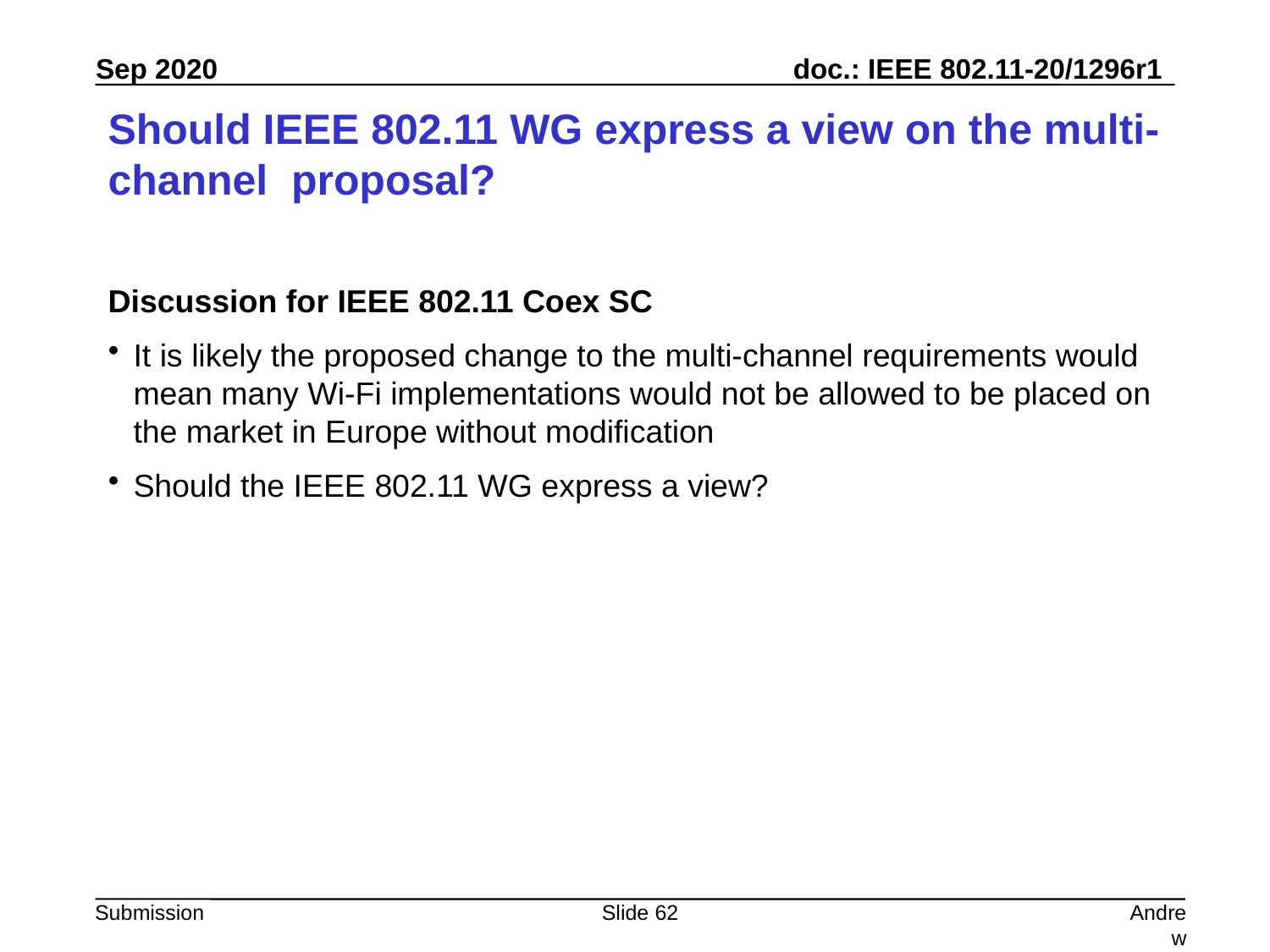

# Should IEEE 802.11 WG express a view on the multi-channel  proposal?
Discussion for IEEE 802.11 Coex SC
It is likely the proposed change to the multi-channel requirements would mean many Wi-Fi implementations would not be allowed to be placed on the market in Europe without modification
Should the IEEE 802.11 WG express a view?
Slide 62
Andrew Myles, Cisco